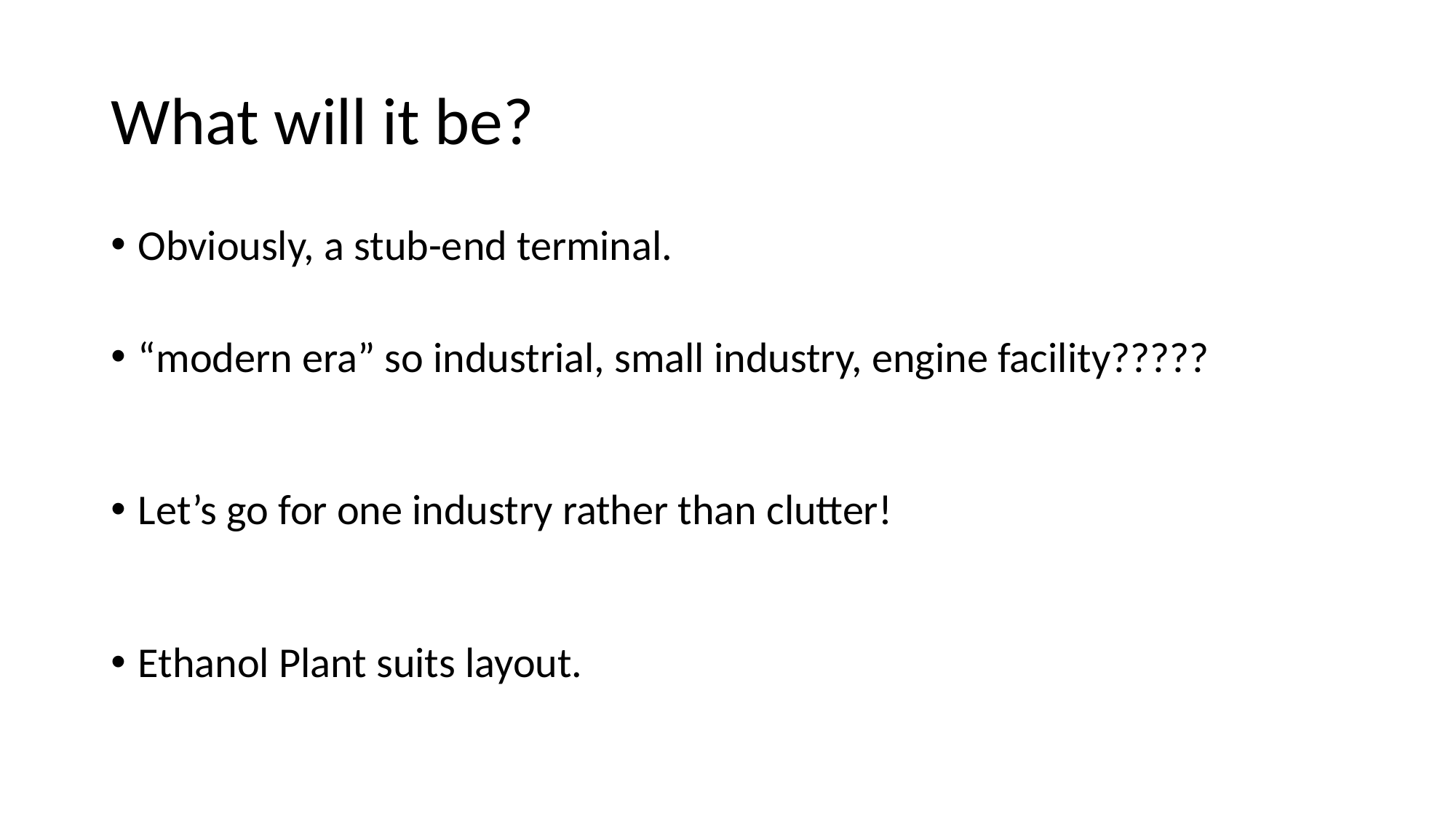

# What will it be?
Obviously, a stub-end terminal.
“modern era” so industrial, small industry, engine facility?????
Let’s go for one industry rather than clutter!
Ethanol Plant suits layout.